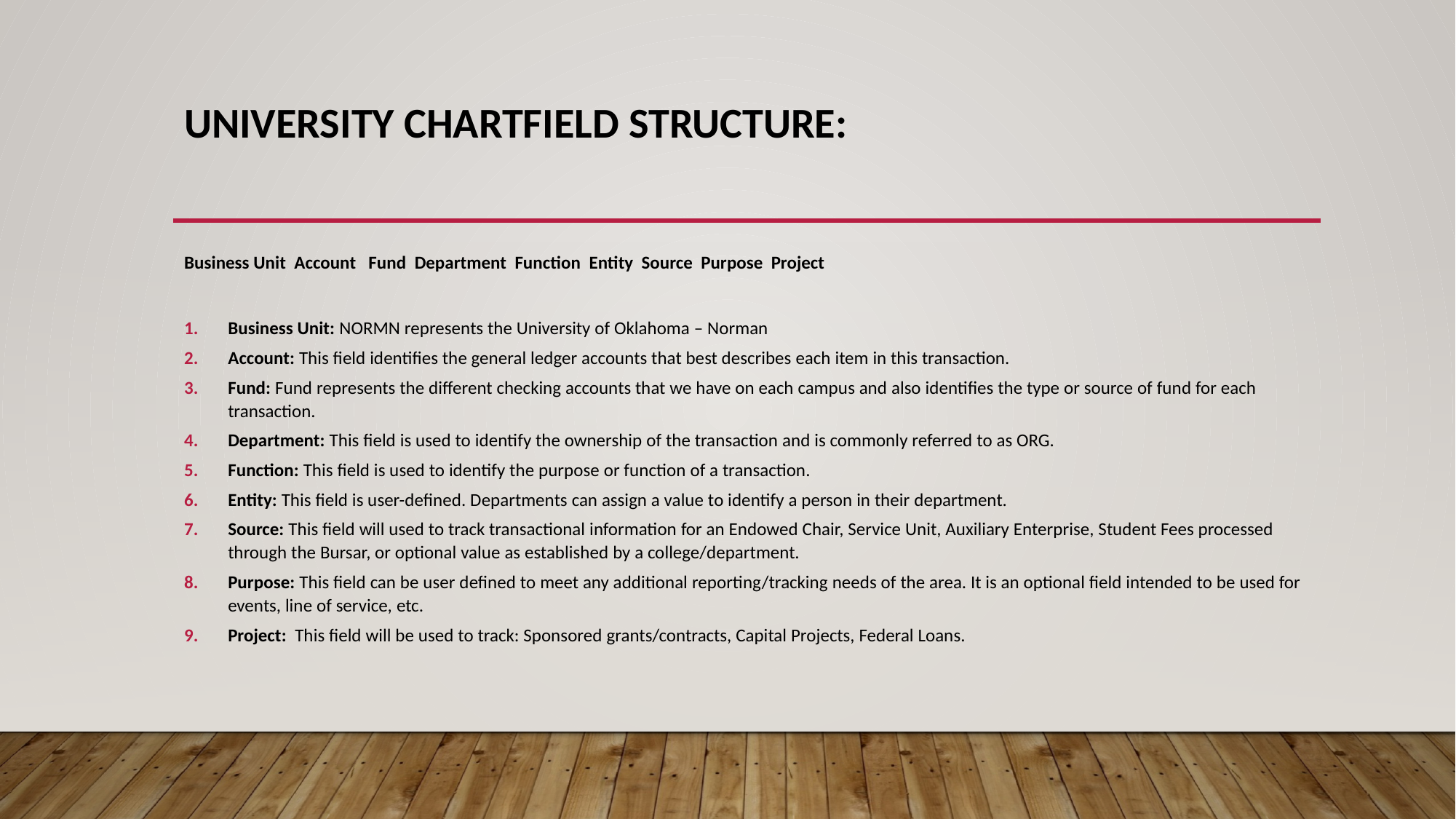

# University Chartfield Structure:
Business Unit  Account   Fund  Department  Function  Entity  Source  Purpose  Project

Business Unit: NORMN represents the University of Oklahoma – Norman
Account: This field identifies the general ledger accounts that best describes each item in this transaction.
Fund: Fund represents the different checking accounts that we have on each campus and also identifies the type or source of fund for each transaction.
Department: This field is used to identify the ownership of the transaction and is commonly referred to as ORG.
Function: This field is used to identify the purpose or function of a transaction.
Entity: This field is user-defined. Departments can assign a value to identify a person in their department.
Source: This field will used to track transactional information for an Endowed Chair, Service Unit, Auxiliary Enterprise, Student Fees processed through the Bursar, or optional value as established by a college/department.
Purpose: This field can be user defined to meet any additional reporting/tracking needs of the area. It is an optional field intended to be used for events, line of service, etc.
Project:  This field will be used to track: Sponsored grants/contracts, Capital Projects, Federal Loans.